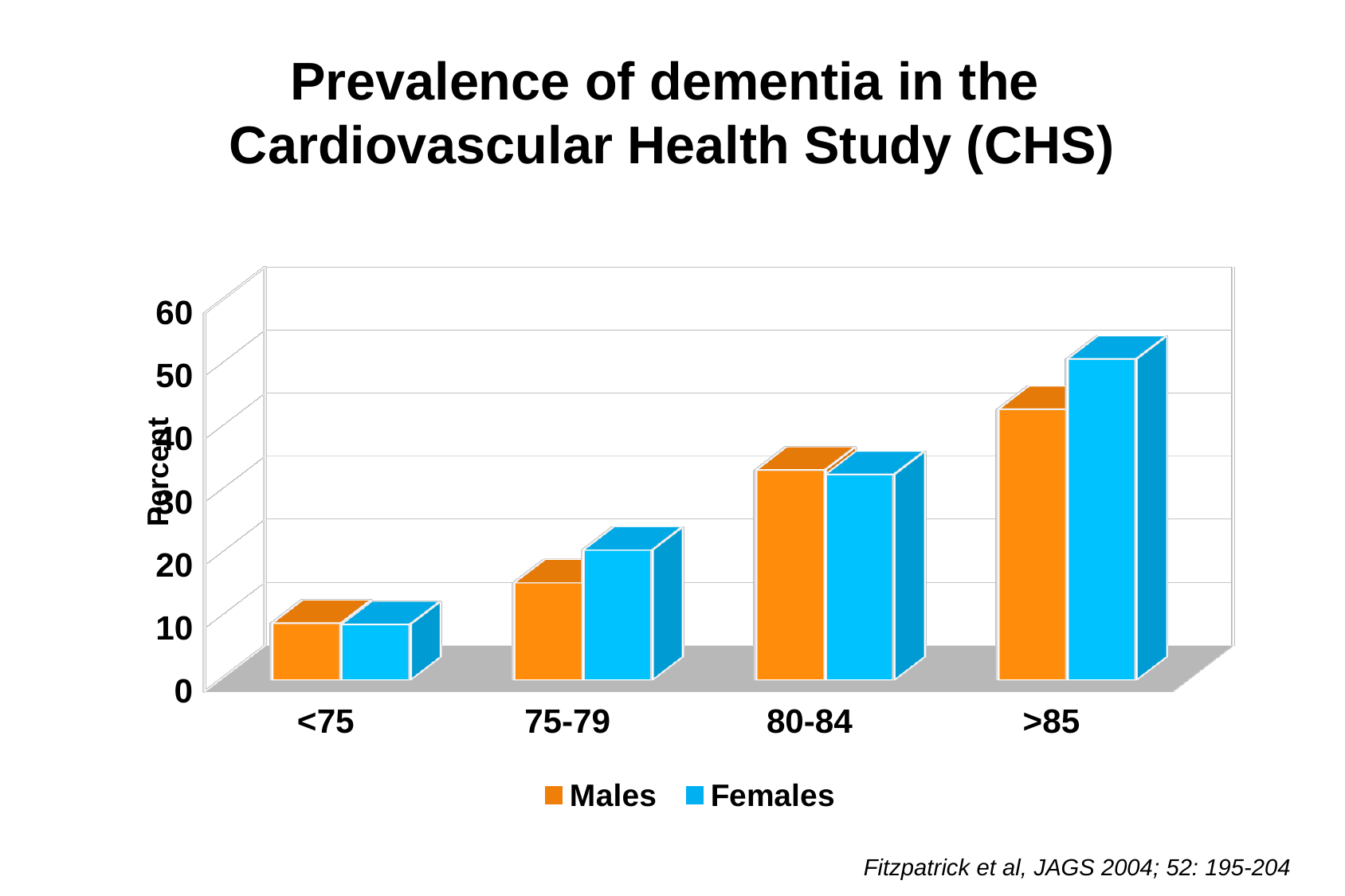

# Prevalence of dementia in the Cardiovascular Health Study (CHS)

[unsupported chart]

Percent
Fitzpatrick et al, JAGS 2004; 52: 195-204